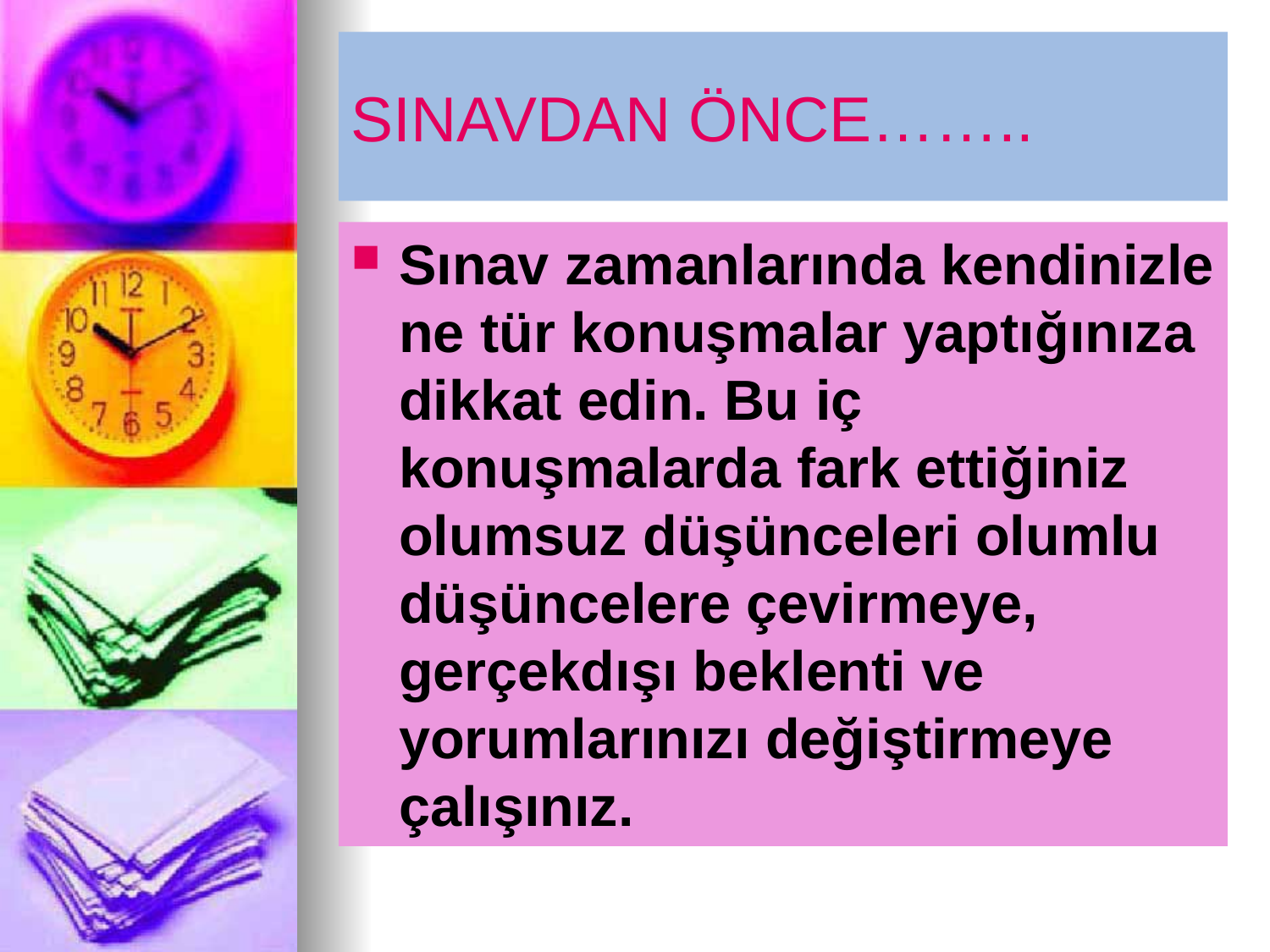

# SINAVDAN ÖNCE……..
Sınav zamanlarında kendinizle ne tür konuşmalar yaptığınıza dikkat edin. Bu iç konuşmalarda fark ettiğiniz olumsuz düşünceleri olumlu düşüncelere çevirmeye, gerçekdışı beklenti ve yorumlarınızı değiştirmeye çalışınız.